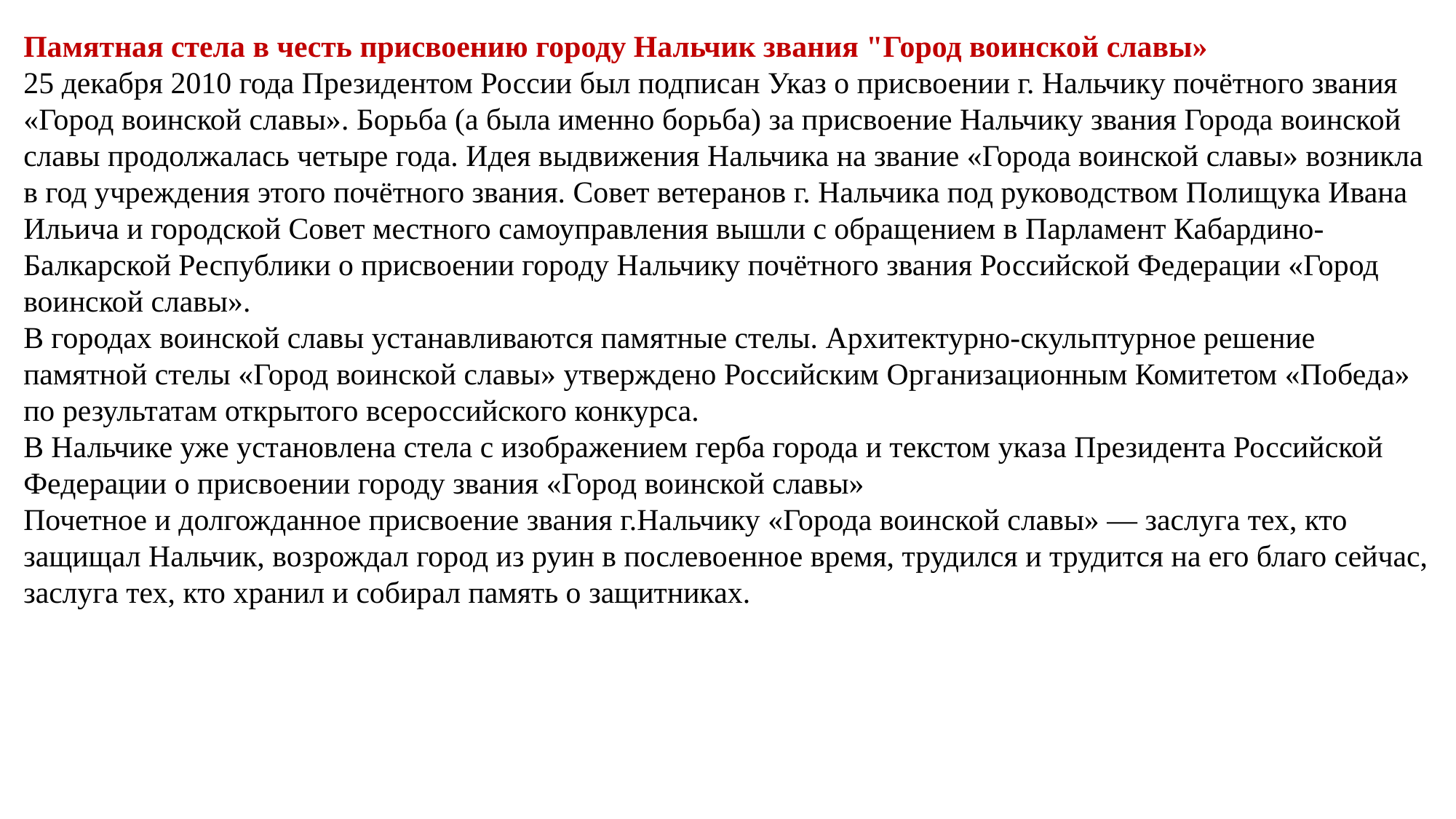

Памятная стела в честь присвоению городу Нальчик звания "Город воинской славы»
25 декабря 2010 года Президентом России был подписан Указ о присвоении г. Нальчику почётного звания «Город воинской славы». Борьба (а была именно борьба) за присвоение Нальчику звания Города воинской славы продолжалась четыре года. Идея выдвижения Нальчика на звание «Города воинской славы» возникла в год учреждения этого почётного звания. Совет ветеранов г. Нальчика под руководством Полищука Ивана Ильича и городской Совет местного самоуправления вышли с обращением в Парламент Кабардино-Балкарской Республики о присвоении городу Нальчику почётного звания Российской Федерации «Город воинской славы».
В городах воинской славы устанавливаются памятные стелы. Архитектурно-скульптурное решение памятной стелы «Город воинской славы» утверждено Российским Организационным Комитетом «Победа» по результатам открытого всероссийского конкурса.
В Нальчике уже установлена стела с изображением герба города и текстом указа Президента Российской Федерации о присвоении городу звания «Город воинской славы»
Почетное и долгожданное присвоение звания г.Нальчику «Города воинской славы» — заслуга тех, кто защищал Нальчик, возрождал город из руин в послевоенное время, трудился и трудится на его благо сейчас, заслуга тех, кто хранил и собирал память о защитниках.